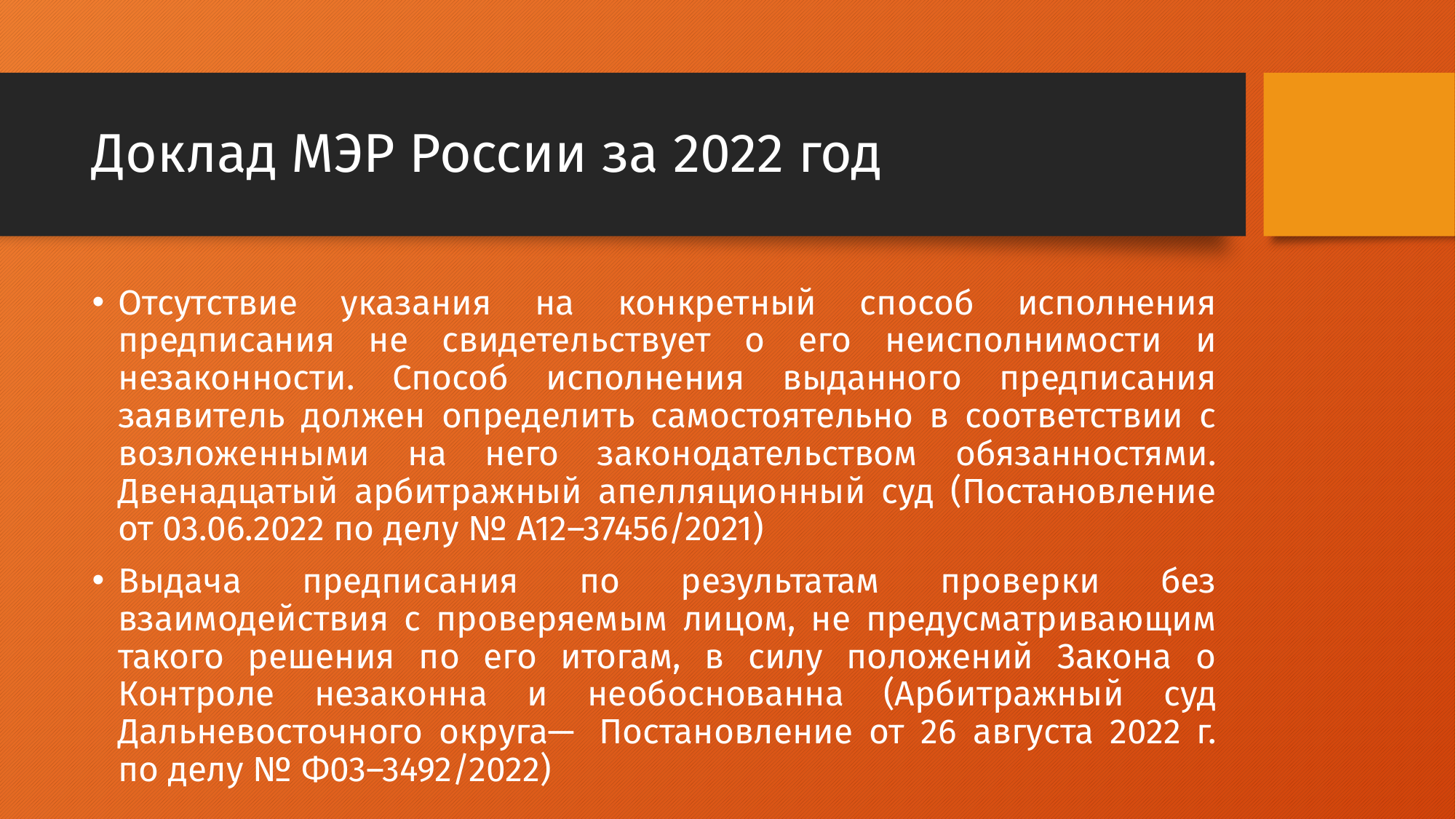

# Доклад МЭР России за 2022 год
Отсутствие указания на конкретный способ исполнения предписания не свидетельствует о его неисполнимости и незаконности. Способ исполнения выданного предписания заявитель должен определить самостоятельно в соответствии с возложенными на него законодательством обязанностями. Двенадцатый арбитражный апелляционный суд (Постановление от 03.06.2022 по делу № А12–37456/2021)
Выдача предписания по результатам проверки без взаимодействия с проверяемым лицом, не предусматривающим такого решения по его итогам, в силу положений Закона о Контроле незаконна и необоснованна (Арбитражный суд Дальневосточного округа— ​ Постановление от 26 августа 2022 г. по делу № Ф03–3492/2022)